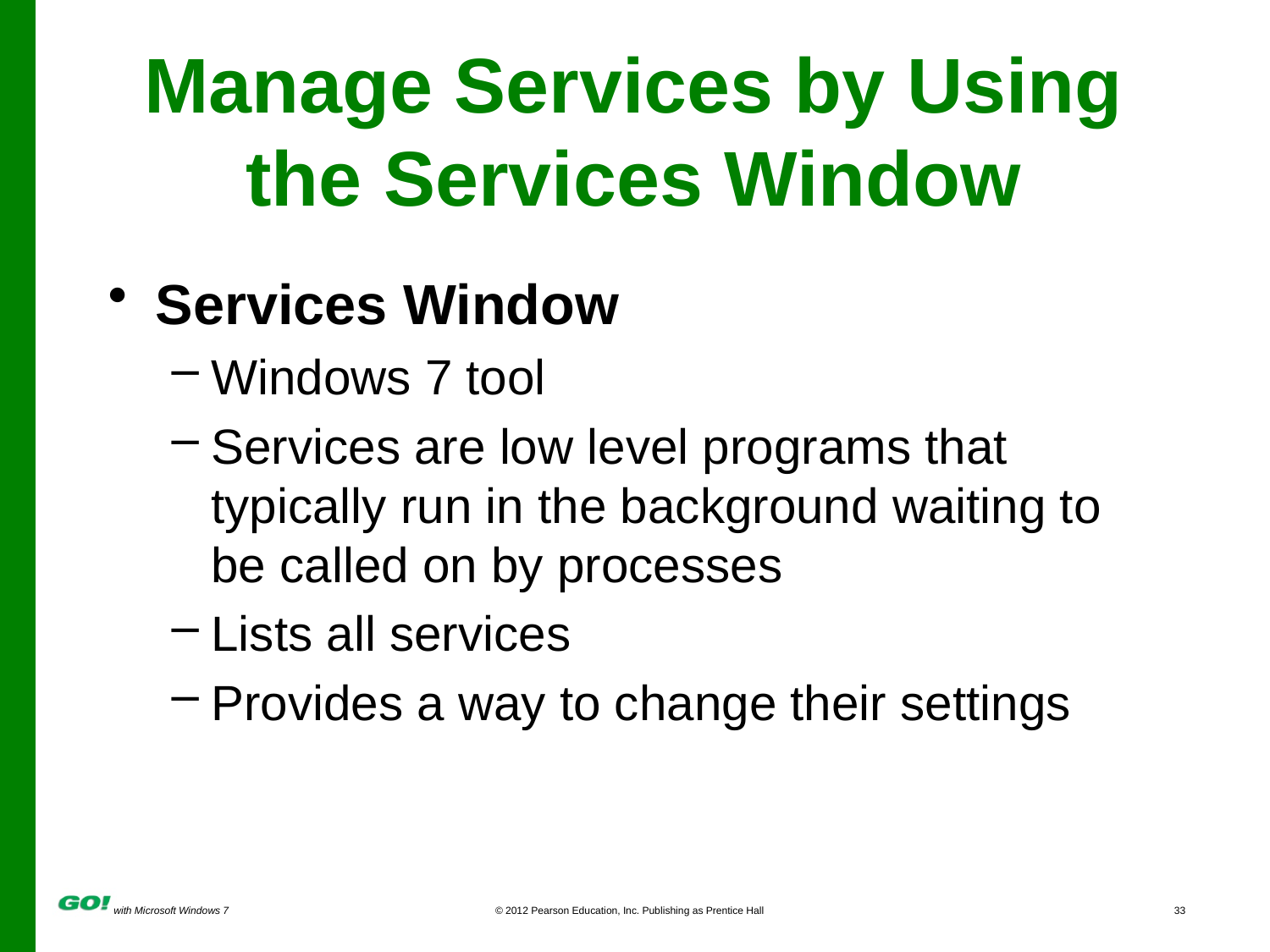

# Manage Services by Using the Services Window
Services Window
Windows 7 tool
Services are low level programs that typically run in the background waiting to be called on by processes
Lists all services
Provides a way to change their settings